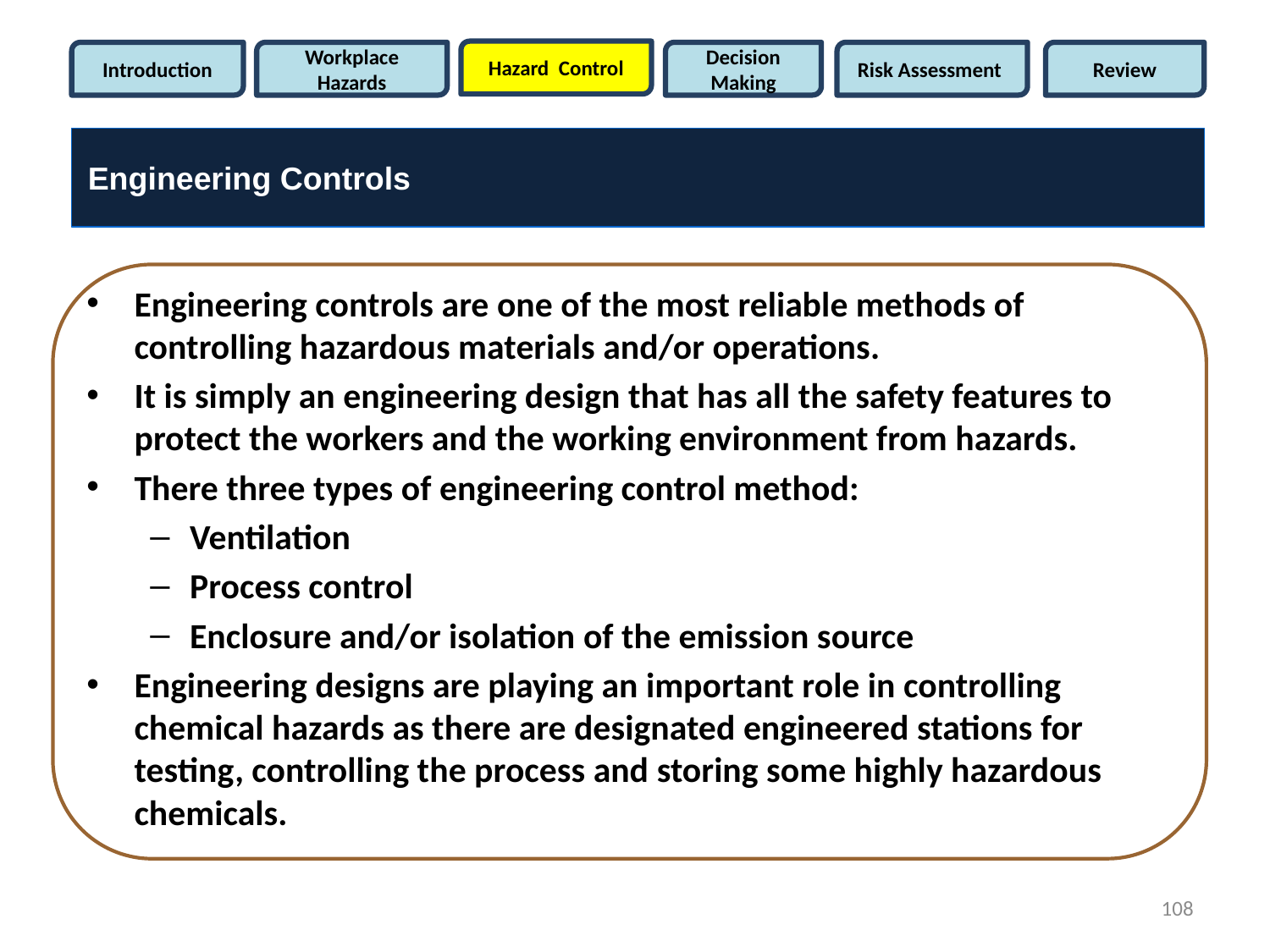

Hazard  Control
Introduction
Workplace Hazards
Decision Making
Risk Assessment
Review

Engineering Controls

Engineering controls are one of the most reliable methods of controlling hazardous materials and/or operations.
It is simply an engineering design that has all the safety features to protect the workers and the working environment from hazards.
There three types of engineering control method:
Ventilation
Process control
Enclosure and/or isolation of the emission source
Engineering designs are playing an important role in controlling chemical hazards as there are designated engineered stations for testing, controlling the process and storing some highly hazardous chemicals.

108